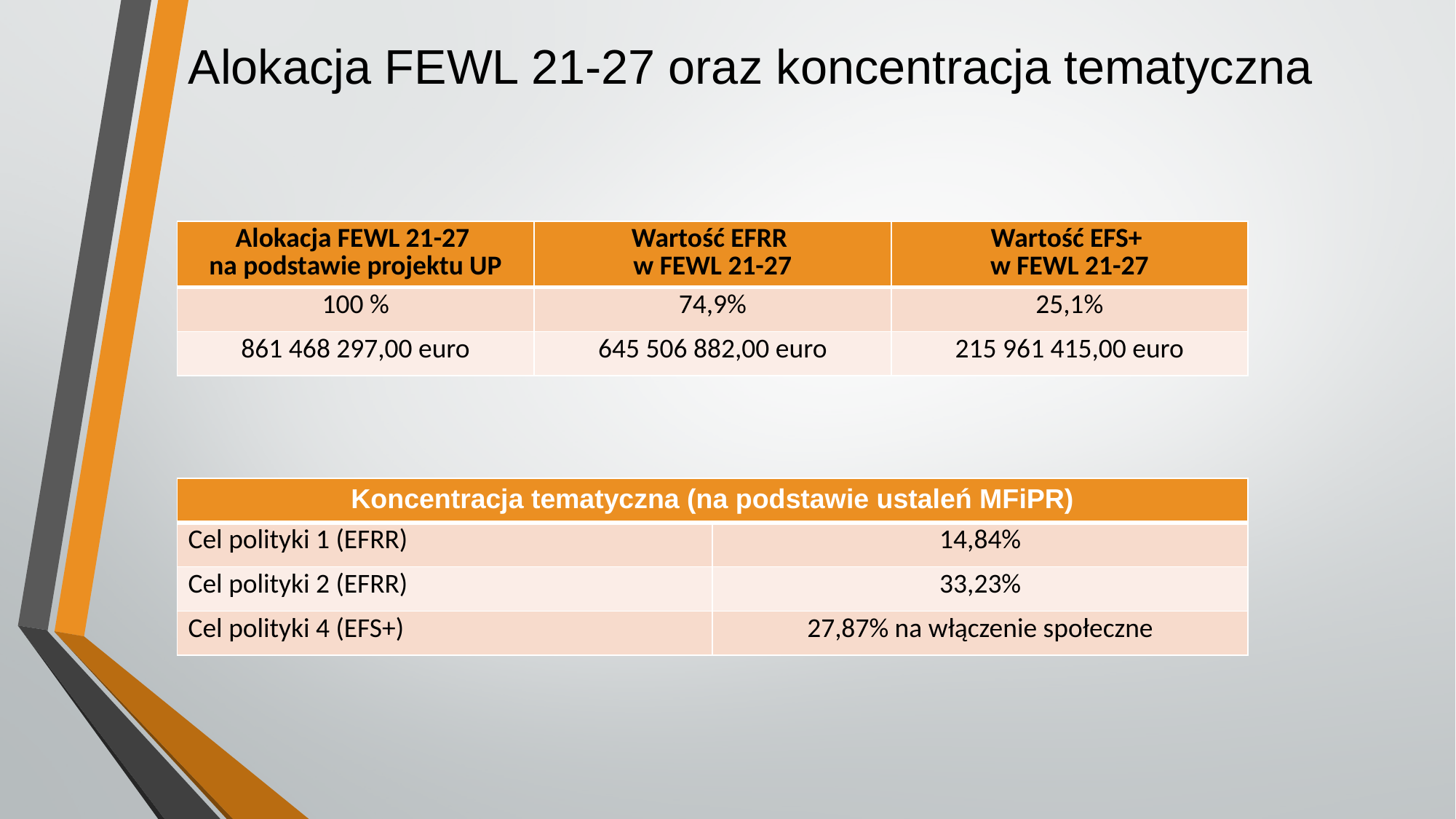

# Alokacja FEWL 21-27 oraz koncentracja tematyczna
| Alokacja FEWL 21-27 na podstawie projektu UP | Wartość EFRR w FEWL 21-27 | Wartość EFS+ w FEWL 21-27 |
| --- | --- | --- |
| 100 % | 74,9% | 25,1% |
| 861 468 297,00 euro | 645 506 882,00 euro | 215 961 415,00 euro |
| Koncentracja tematyczna (na podstawie ustaleń MFiPR) |  |
| --- | --- |
| Cel polityki 1 (EFRR) | 14,84% |
| Cel polityki 2 (EFRR) | 33,23% |
| Cel polityki 4 (EFS+) | 27,87% na włączenie społeczne |